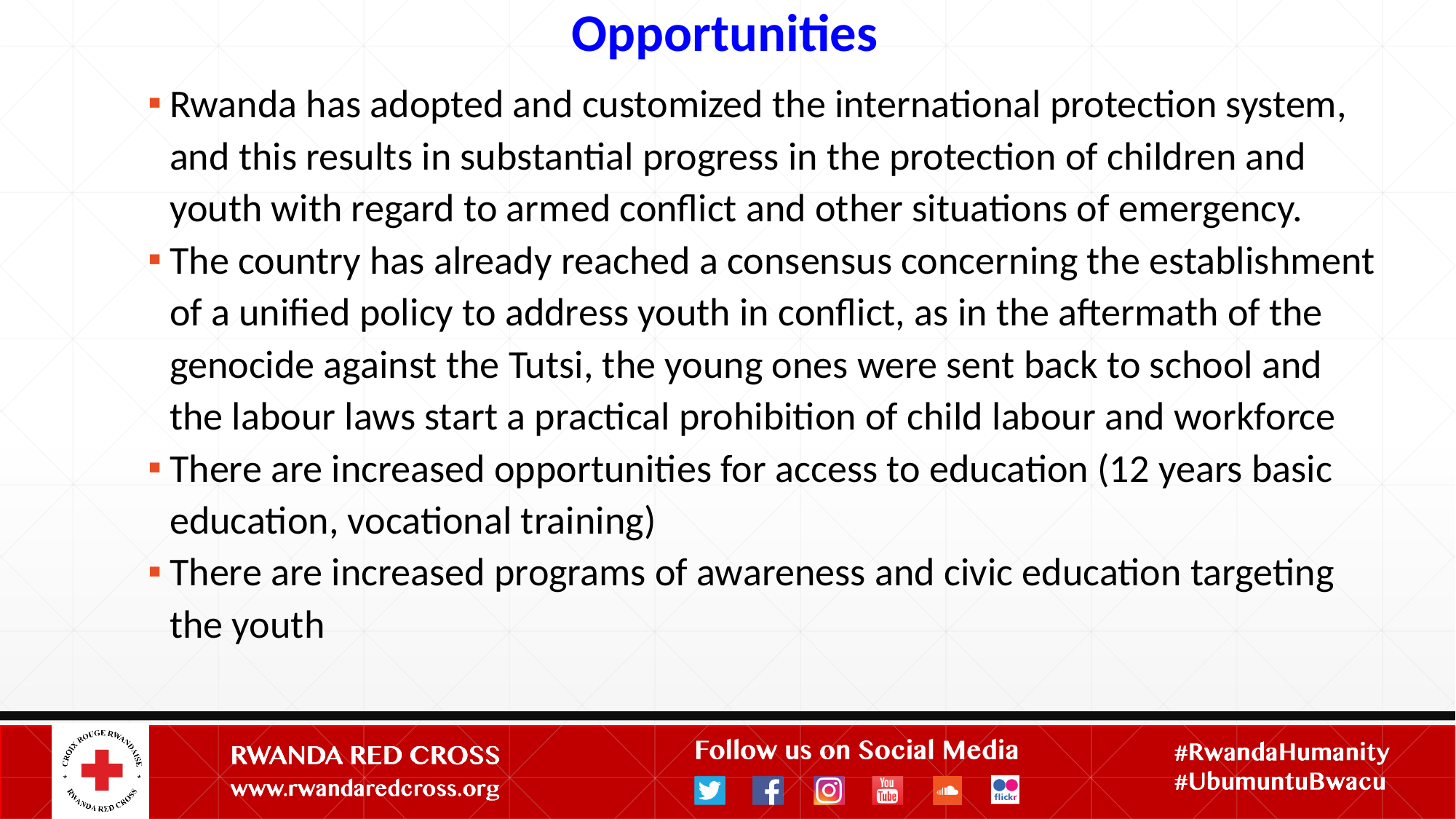

Opportunities
Rwanda has adopted and customized the international protection system, and this results in substantial progress in the protection of children and youth with regard to armed conflict and other situations of emergency.
The country has already reached a consensus concerning the establishment of a unified policy to address youth in conflict, as in the aftermath of the genocide against the Tutsi, the young ones were sent back to school and the labour laws start a practical prohibition of child labour and workforce
There are increased opportunities for access to education (12 years basic education, vocational training)
There are increased programs of awareness and civic education targeting the youth